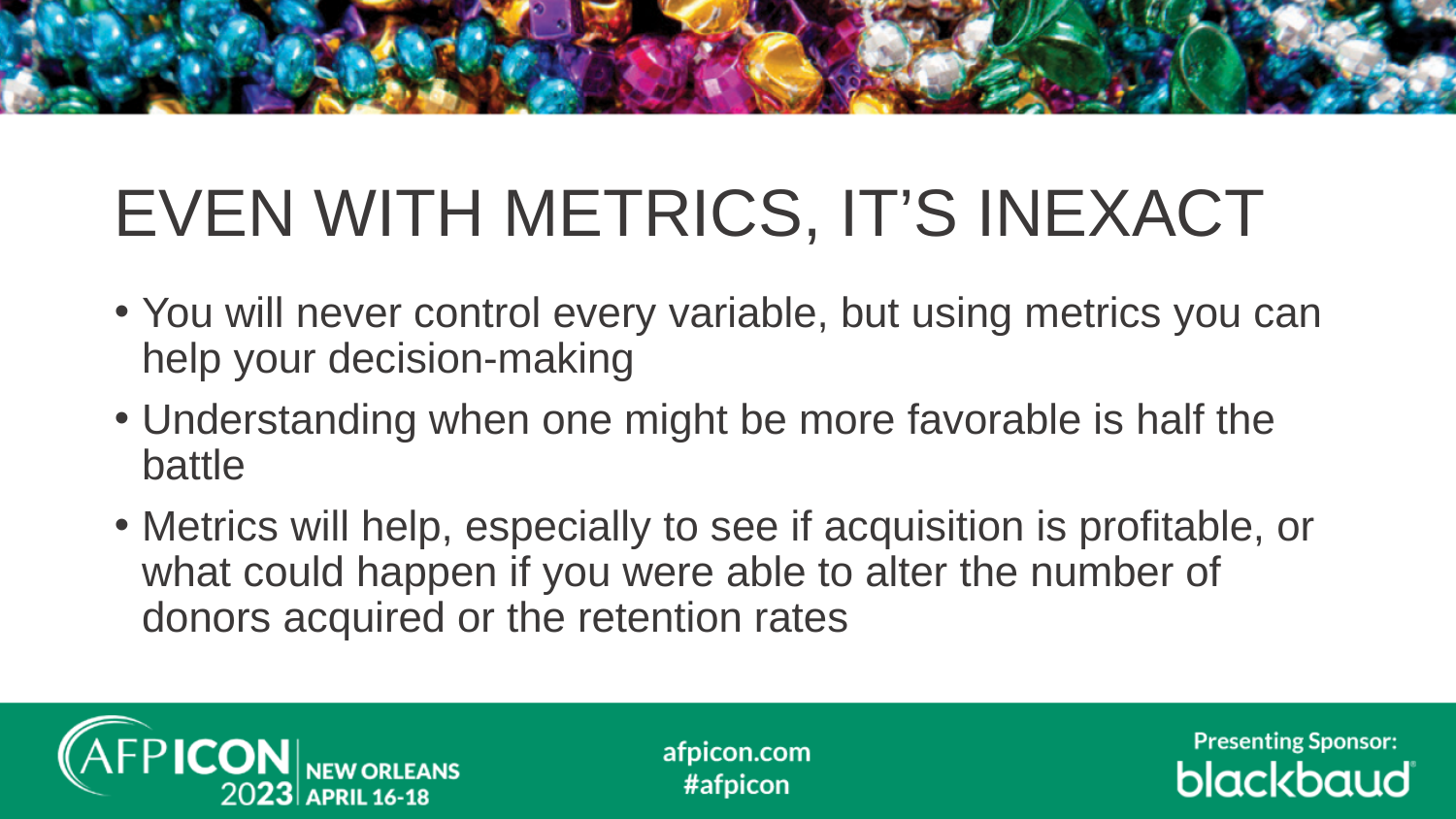

# EVEN WITH METRICS, IT’S INEXACT
You will never control every variable, but using metrics you can help your decision-making
Understanding when one might be more favorable is half the battle
Metrics will help, especially to see if acquisition is profitable, or what could happen if you were able to alter the number of donors acquired or the retention rates